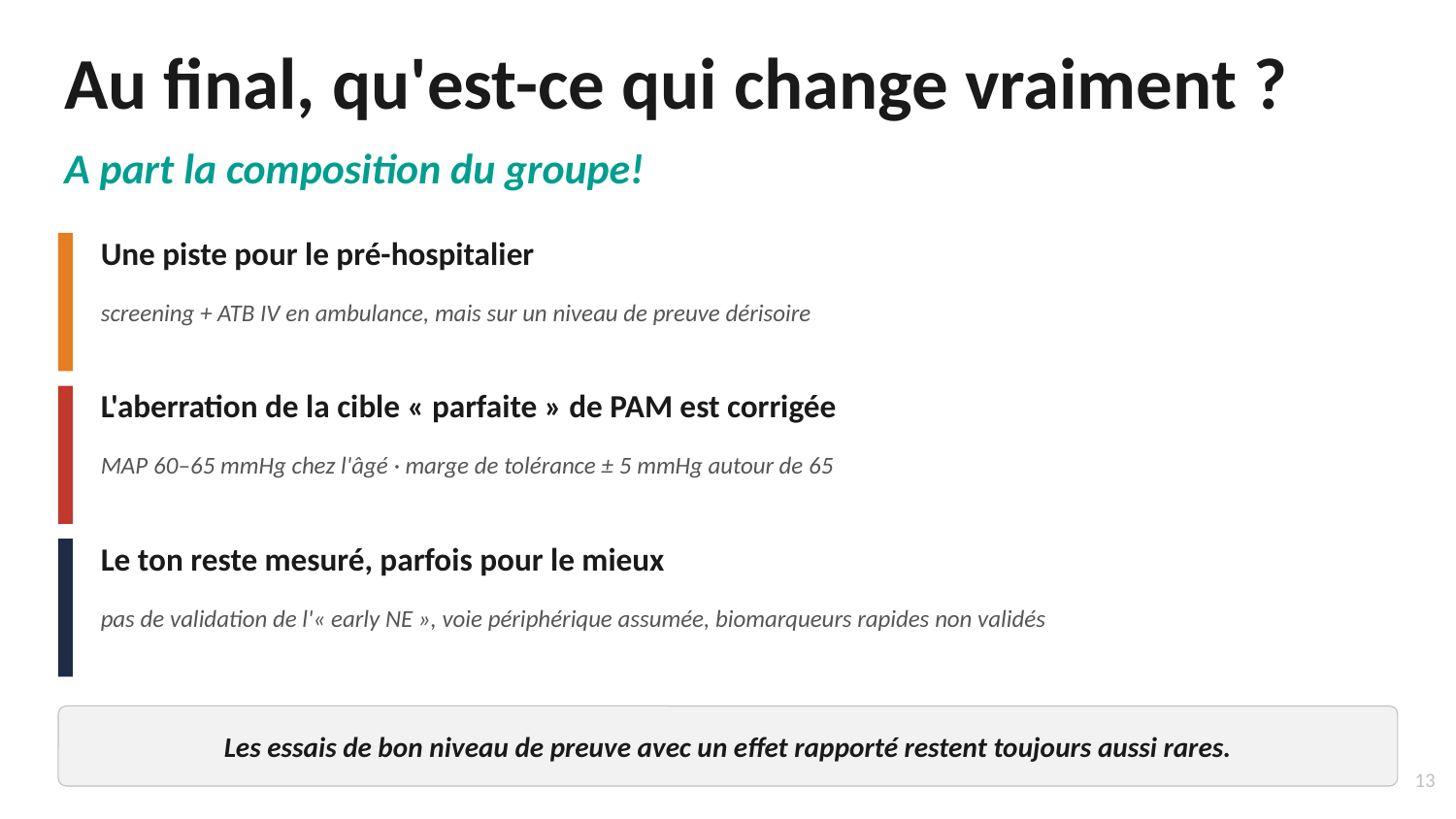

Au final, qu'est-ce qui change vraiment ?
A part la composition du groupe!
Une piste pour le pré-hospitalier

screening + ATB IV en ambulance, mais sur un niveau de preuve dérisoire
L'aberration de la cible « parfaite » de PAM est corrigée

MAP 60–65 mmHg chez l'âgé · marge de tolérance ± 5 mmHg autour de 65
Le ton reste mesuré, parfois pour le mieux

pas de validation de l'« early NE », voie périphérique assumée, biomarqueurs rapides non validés

Les essais de bon niveau de preuve avec un effet rapporté restent toujours aussi rares.
13